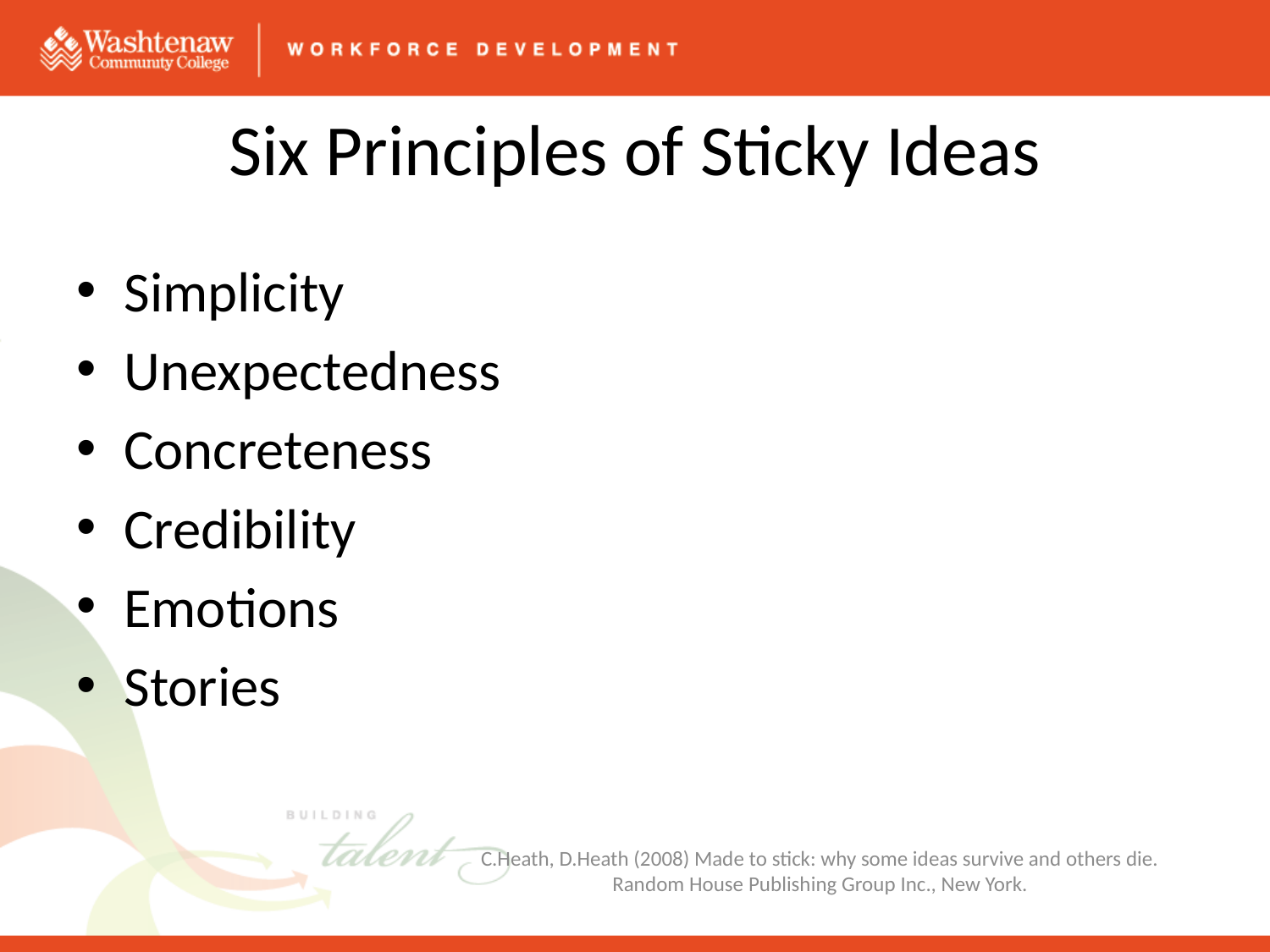

# Six Principles of Sticky Ideas
Simplicity
Unexpectedness
Concreteness
Credibility
Emotions
Stories
C.Heath, D.Heath (2008) Made to stick: why some ideas survive and others die. Random House Publishing Group Inc., New York.